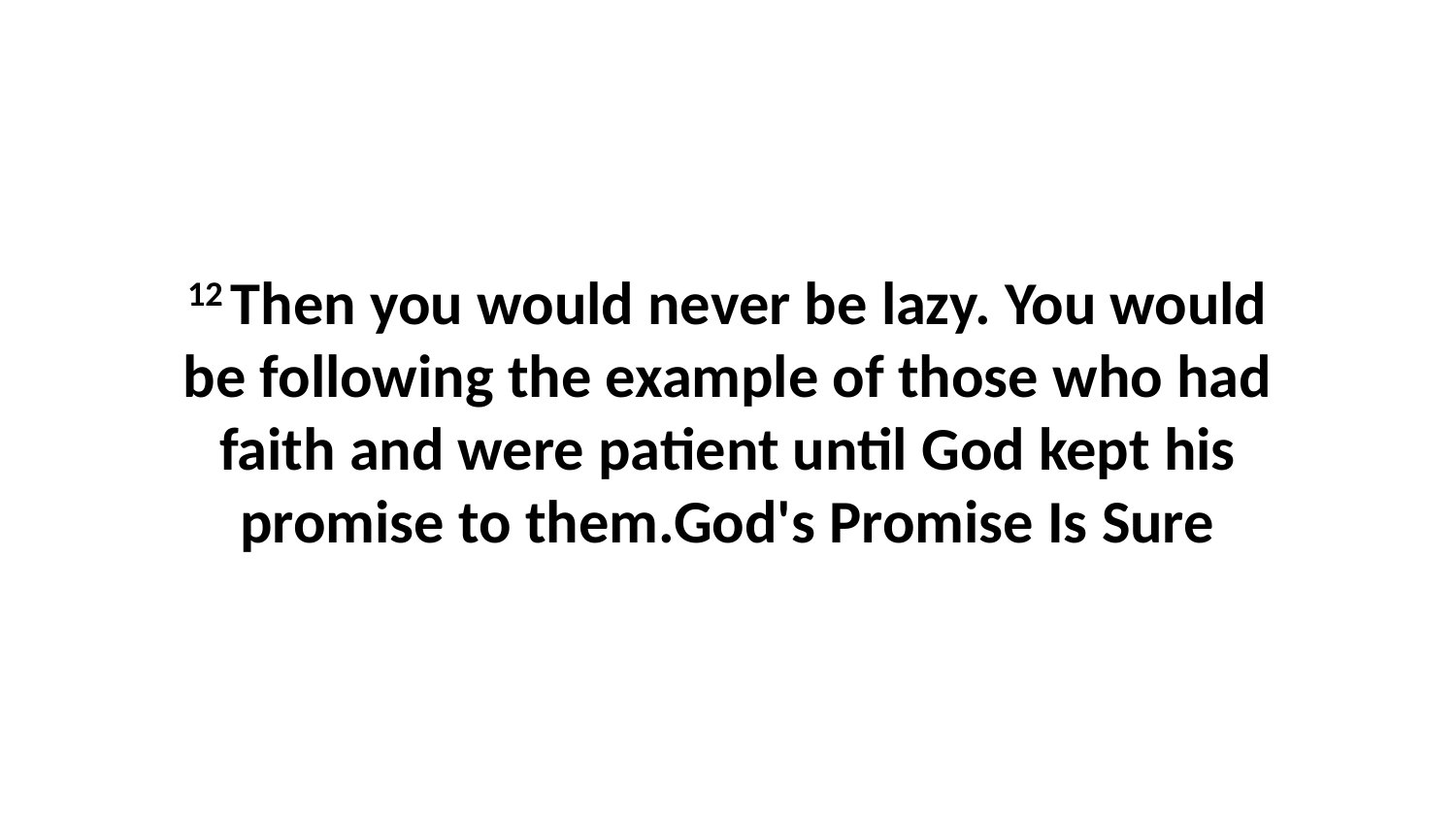

12 Then you would never be lazy. You would be following the example of those who had faith and were patient until God kept his promise to them.God's Promise Is Sure